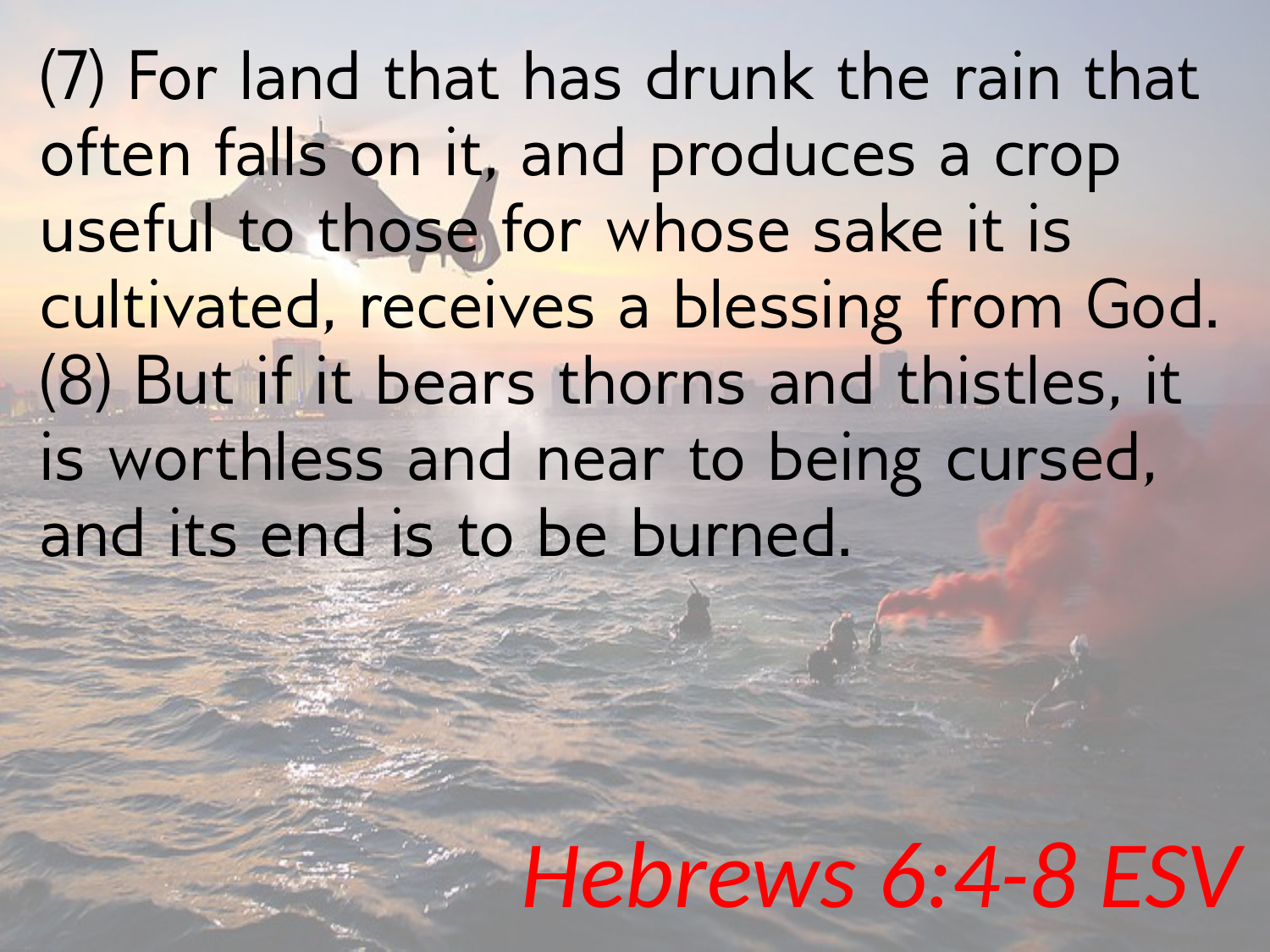

# (7) For land that has drunk the rain that often falls on it, and produces a crop useful to those for whose sake it is cultivated, receives a blessing from God. (8) But if it bears thorns and thistles, it is worthless and near to being cursed, and its end is to be burned.
Hebrews 6:4-8 ESV